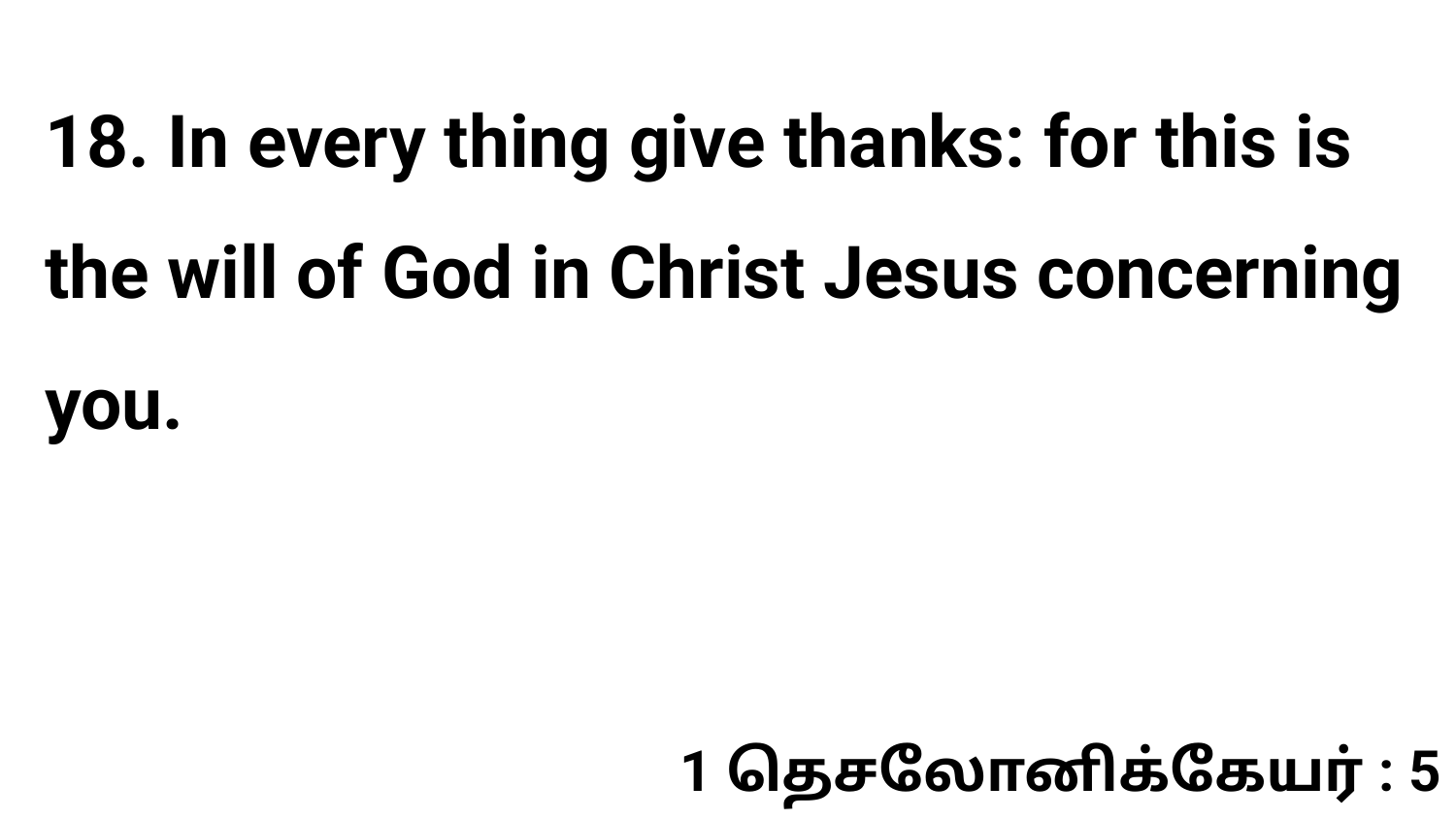

18. In every thing give thanks: for this is the will of God in Christ Jesus concerning you.
1 தெசலோனிக்கேயர் : 5